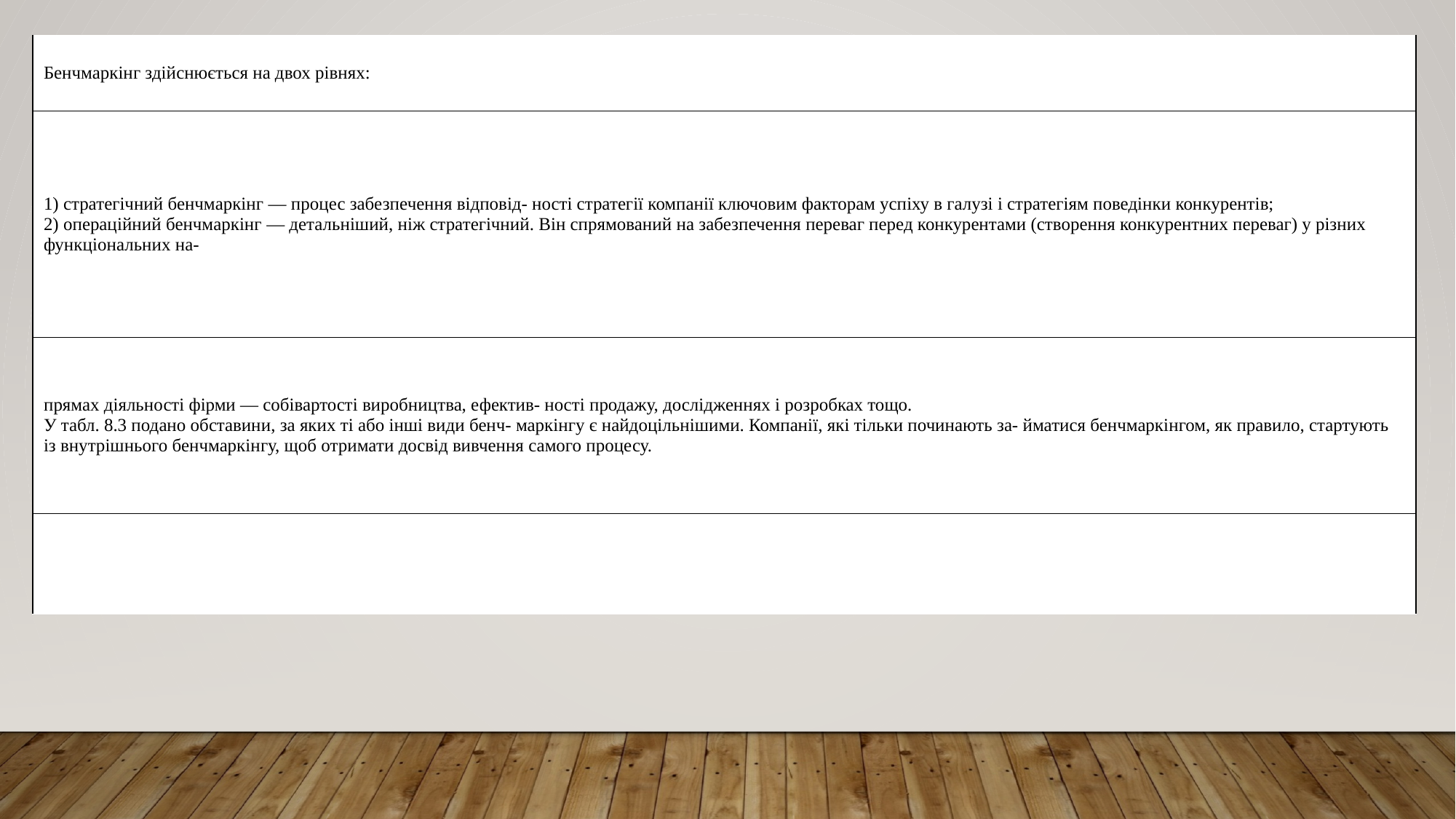

| Бенчмаркінг здійснюється на двох рівнях: |
| --- |
| 1) стратегічний бенчмаркінг — процес забезпечення відповід- ності стратегії компанії ключовим факторам успіху в галузі і стратегіям поведінки конкурентів; 2) операційний бенчмаркінг — детальніший, ніж стратегічний. Він спрямований на забезпечення переваг перед конкурентами (створення конкурентних переваг) у різних функціональних на- |
| прямах діяльності фірми — собівартості виробництва, ефектив- ності продажу, дослідженнях і розробках тощо. У табл. 8.3 подано обставини, за яких ті або інші види бенч- маркінгу є найдоцільнішими. Компанії, які тільки починають за- йматися бенчмаркінгом, як правило, стартують із внутрішнього бенчмаркінгу, щоб отримати досвід вивчення самого процесу. |
|  |